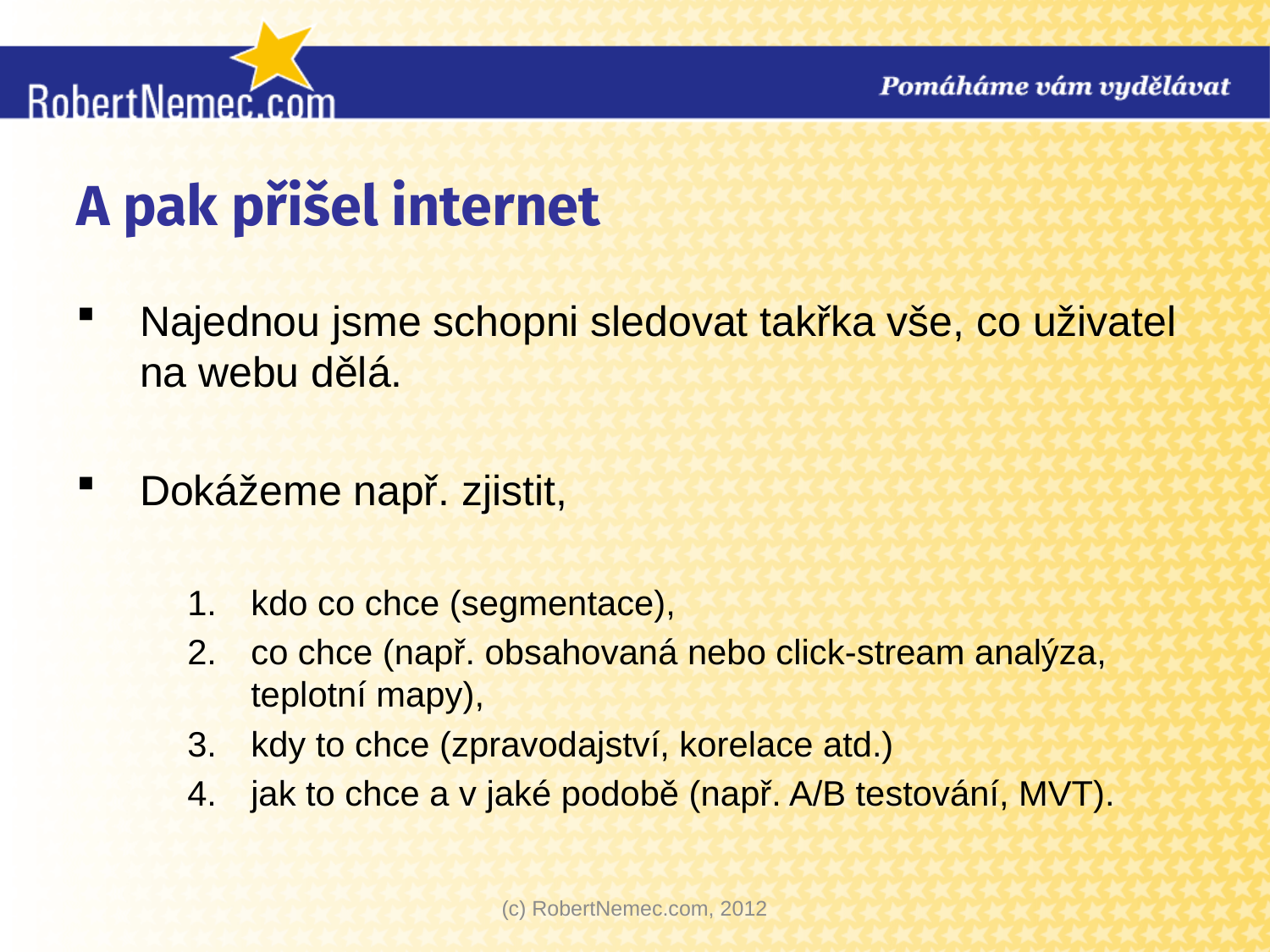

# A pak přišel internet
Najednou jsme schopni sledovat takřka vše, co uživatel na webu dělá.

Dokážeme např. zjistit,

kdo co chce (segmentace),
co chce (např. obsahovaná nebo click-stream analýza, teplotní mapy),
kdy to chce (zpravodajství, korelace atd.)
jak to chce a v jaké podobě (např. A/B testování, MVT).
(c) RobertNemec.com, 2012